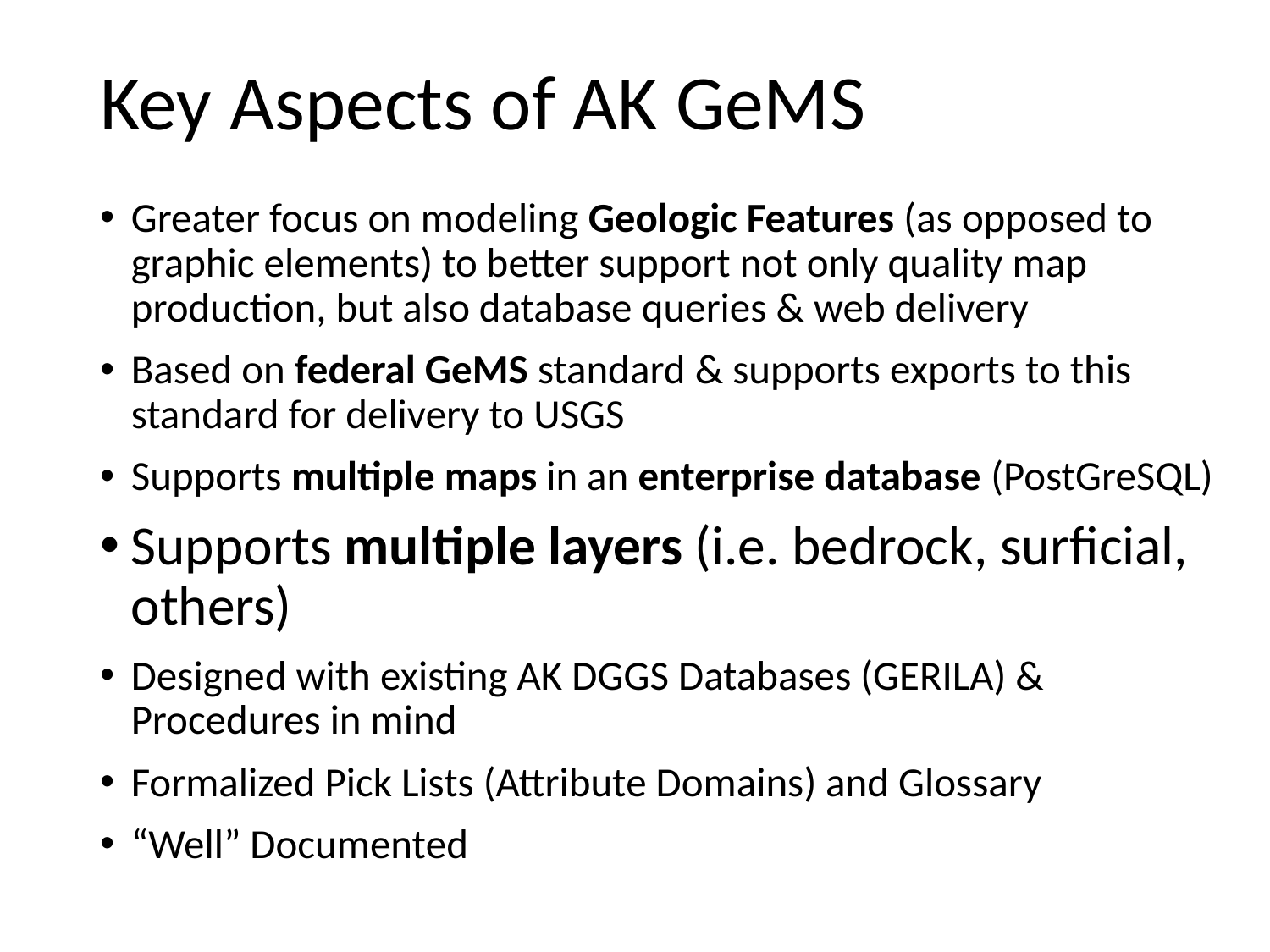

# Key Aspects of AK GeMS
Greater focus on modeling Geologic Features (as opposed to graphic elements) to better support not only quality map production, but also database queries & web delivery
Based on federal GeMS standard & supports exports to this standard for delivery to USGS
Supports multiple maps in an enterprise database (PostGreSQL)
Supports multiple layers (i.e. bedrock, surficial, others)
Designed with existing AK DGGS Databases (GERILA) & Procedures in mind
Formalized Pick Lists (Attribute Domains) and Glossary
“Well” Documented